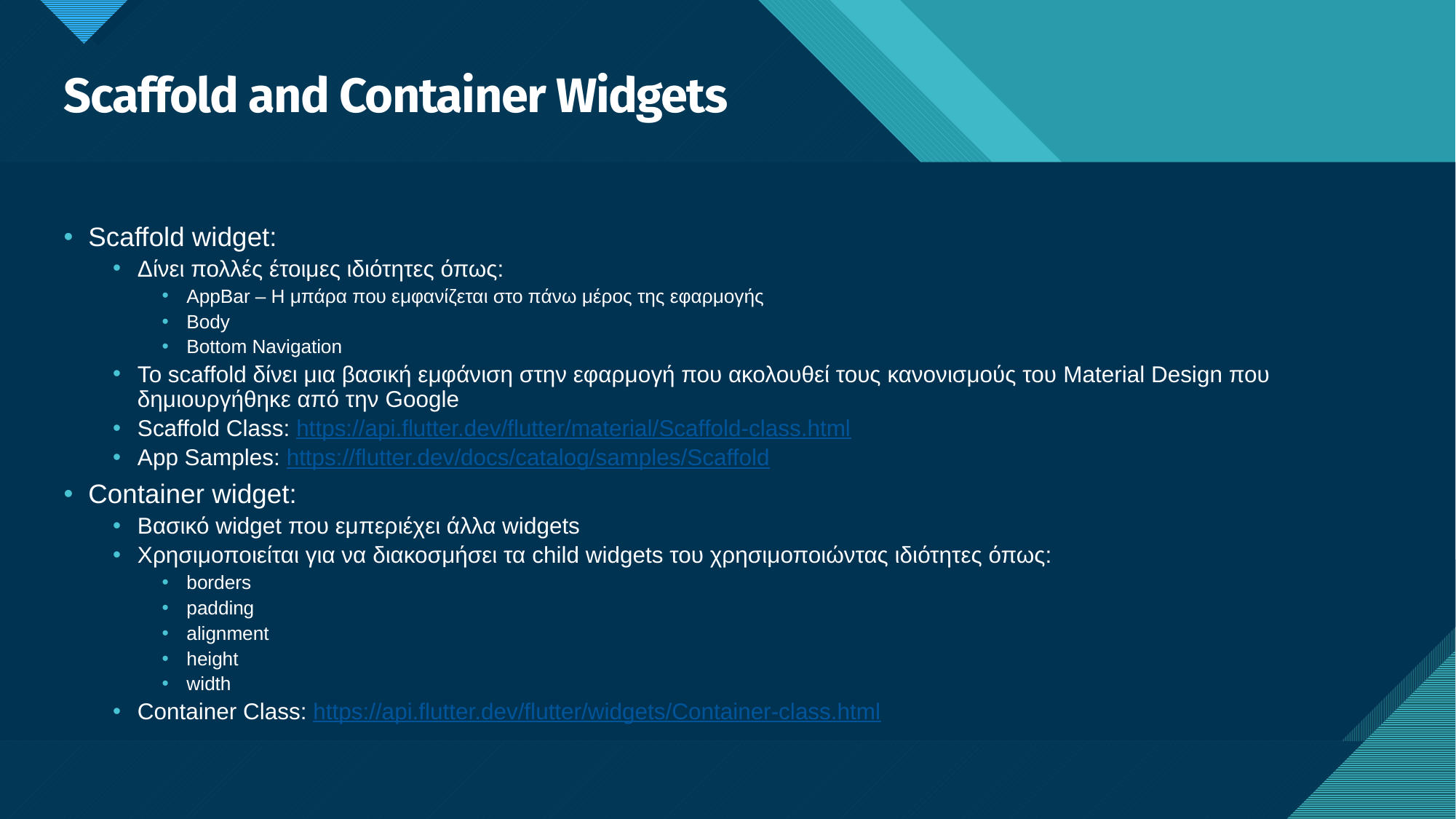

# Scaffold and Container Widgets
Scaffold widget:
Δίνει πολλές έτοιμες ιδιότητες όπως:
AppBar – Η μπάρα που εμφανίζεται στο πάνω μέρος της εφαρμογής
Body
Bottom Navigation
To scaffold δίνει μια βασική εμφάνιση στην εφαρμογή που ακολουθεί τους κανονισμούς του Material Design που δημιουργήθηκε από την Google
Scaffold Class: https://api.flutter.dev/flutter/material/Scaffold-class.html
App Samples: https://flutter.dev/docs/catalog/samples/Scaffold
Container widget:
Βασικό widget που εμπεριέχει άλλα widgets
Χρησιμοποιείται για να διακοσμήσει τα child widgets του χρησιμοποιώντας ιδιότητες όπως:
borders
padding
alignment
height
width
Container Class: https://api.flutter.dev/flutter/widgets/Container-class.html